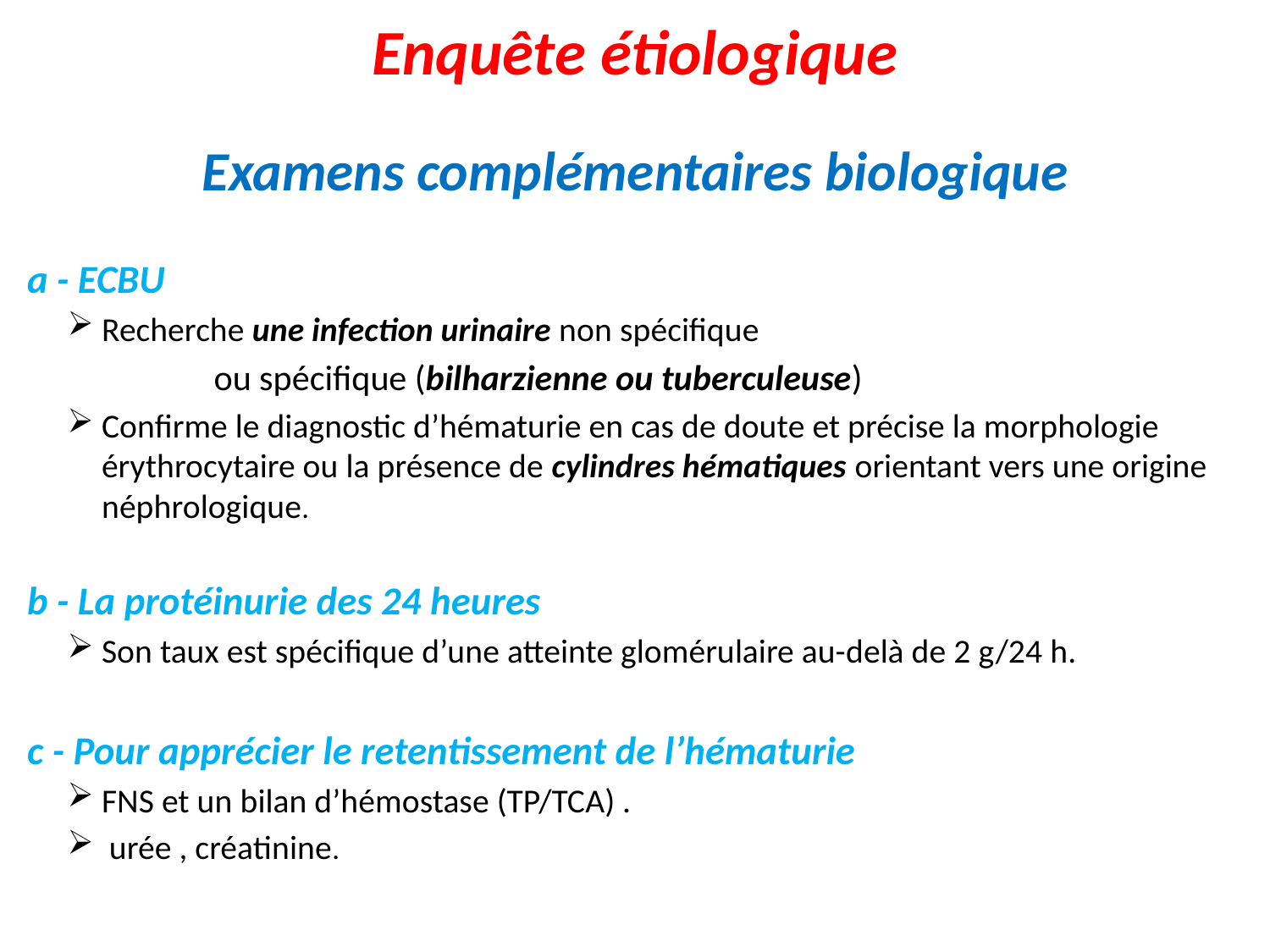

# Enquête étiologique
Examens complémentaires biologique

  a - ECBU
Recherche une infection urinaire non spécifique
                         ou spécifique (bilharzienne ou tuberculeuse)
Confirme le diagnostic d’hématurie en cas de doute et précise la morphologie érythrocytaire ou la présence de cylindres hématiques orientant vers une origine néphrologique.

  b - La protéinurie des 24 heures
Son taux est spécifique d’une atteinte glomérulaire au-delà de 2 g/24 h.

  c - Pour apprécier le retentissement de l’hématurie
FNS et un bilan d’hémostase (TP/TCA) .
 urée , créatinine.